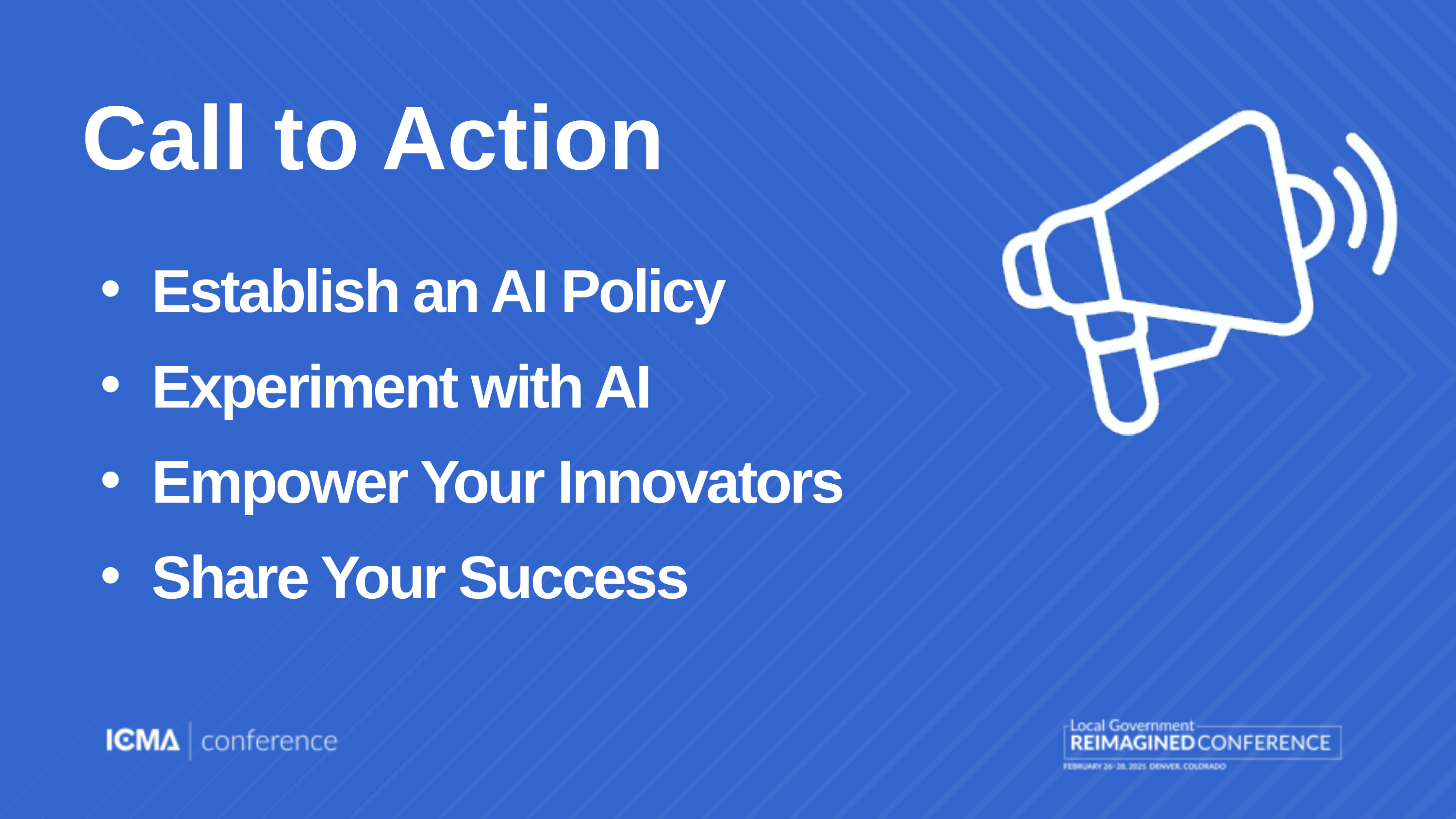

Call to Action

Establish an AI Policy
Experiment with AI
Empower Your Innovators
Share Your Success